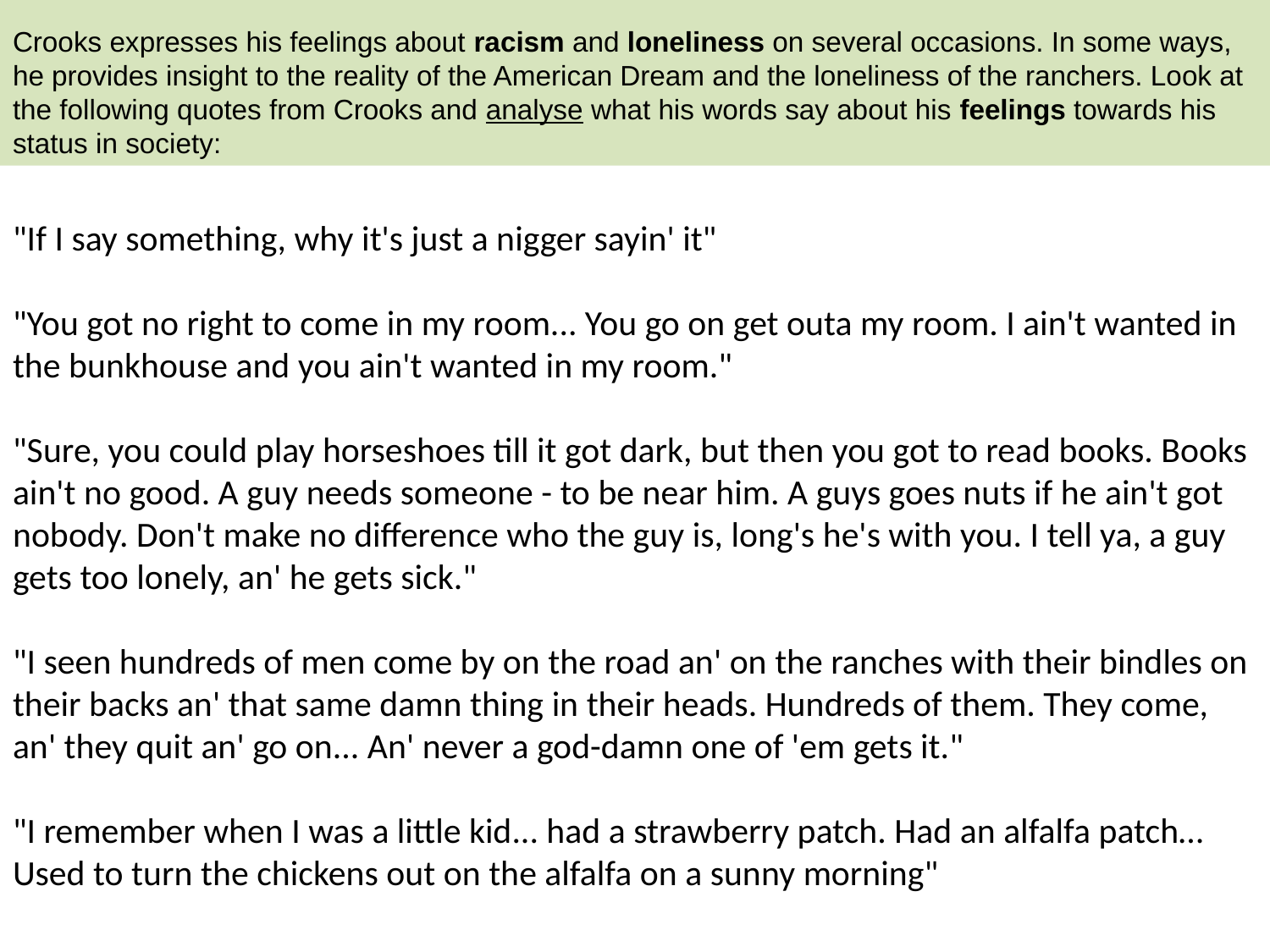

Crooks expresses his feelings about racism and loneliness on several occasions. In some ways, he provides insight to the reality of the American Dream and the loneliness of the ranchers. Look at the following quotes from Crooks and analyse what his words say about his feelings towards his status in society:
"If I say something, why it's just a nigger sayin' it"

"You got no right to come in my room... You go on get outa my room. I ain't wanted in the bunkhouse and you ain't wanted in my room."

"Sure, you could play horseshoes till it got dark, but then you got to read books. Books ain't no good. A guy needs someone - to be near him. A guys goes nuts if he ain't got nobody. Don't make no difference who the guy is, long's he's with you. I tell ya, a guy gets too lonely, an' he gets sick."

"I seen hundreds of men come by on the road an' on the ranches with their bindles on their backs an' that same damn thing in their heads. Hundreds of them. They come, an' they quit an' go on... An' never a god-damn one of 'em gets it."

"I remember when I was a little kid... had a strawberry patch. Had an alfalfa patch… Used to turn the chickens out on the alfalfa on a sunny morning"